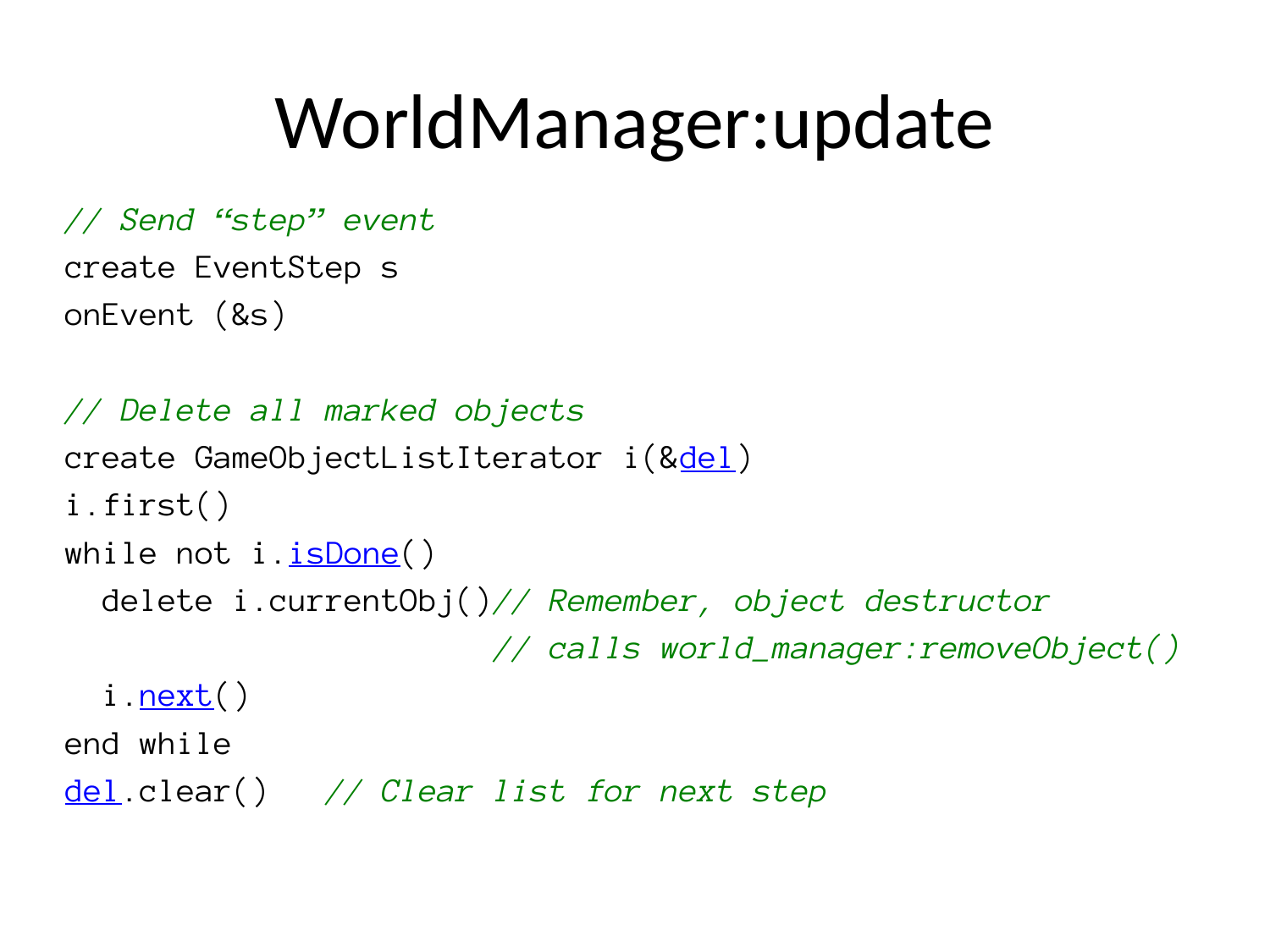

# WorldManager:update
// Send “step” event
create EventStep s
onEvent (&s)

// Delete all marked objects
create GameObjectListIterator i(&del)
i.first()
while not i.isDone()
  delete i.currentObj()// Remember, object destructor
                       // calls world_manager:removeObject()
  i.next()
end while
del.clear()   // Clear list for next step